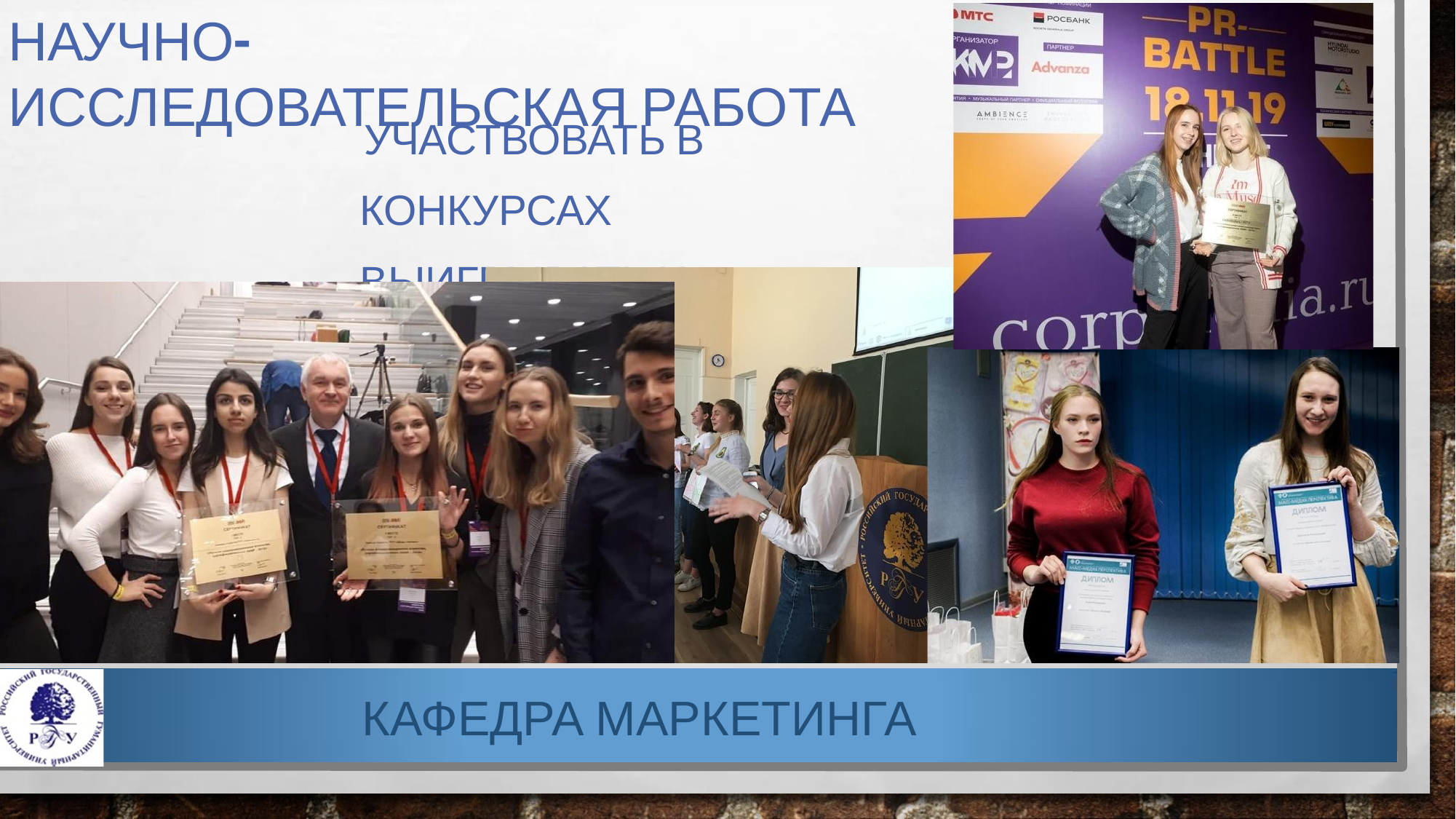

НАУЧНО-ИССЛЕДОВАТЕЛЬСКАЯ РАБОТА
УЧАСТВОВАТЬ В КОНКУРСАХ  ВЫИГРЫВАТЬ И ПОБЕЖДАТЬ!

КАФЕДРА МАРКЕТИНГА